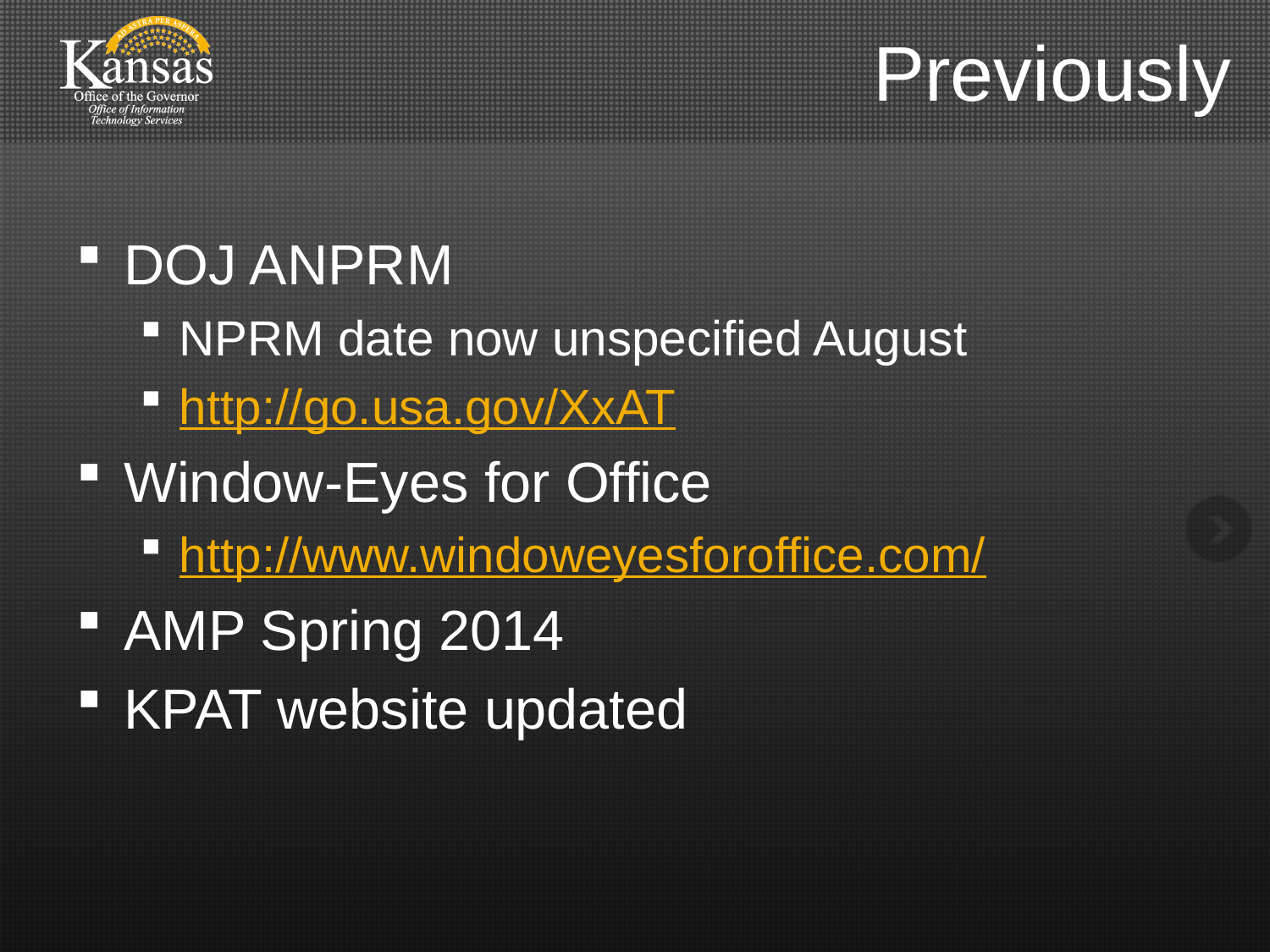

# Previously
DOJ ANPRM
NPRM date now unspecified August
http://go.usa.gov/XxAT
Window-Eyes for Office
http://www.windoweyesforoffice.com/
AMP Spring 2014
KPAT website updated